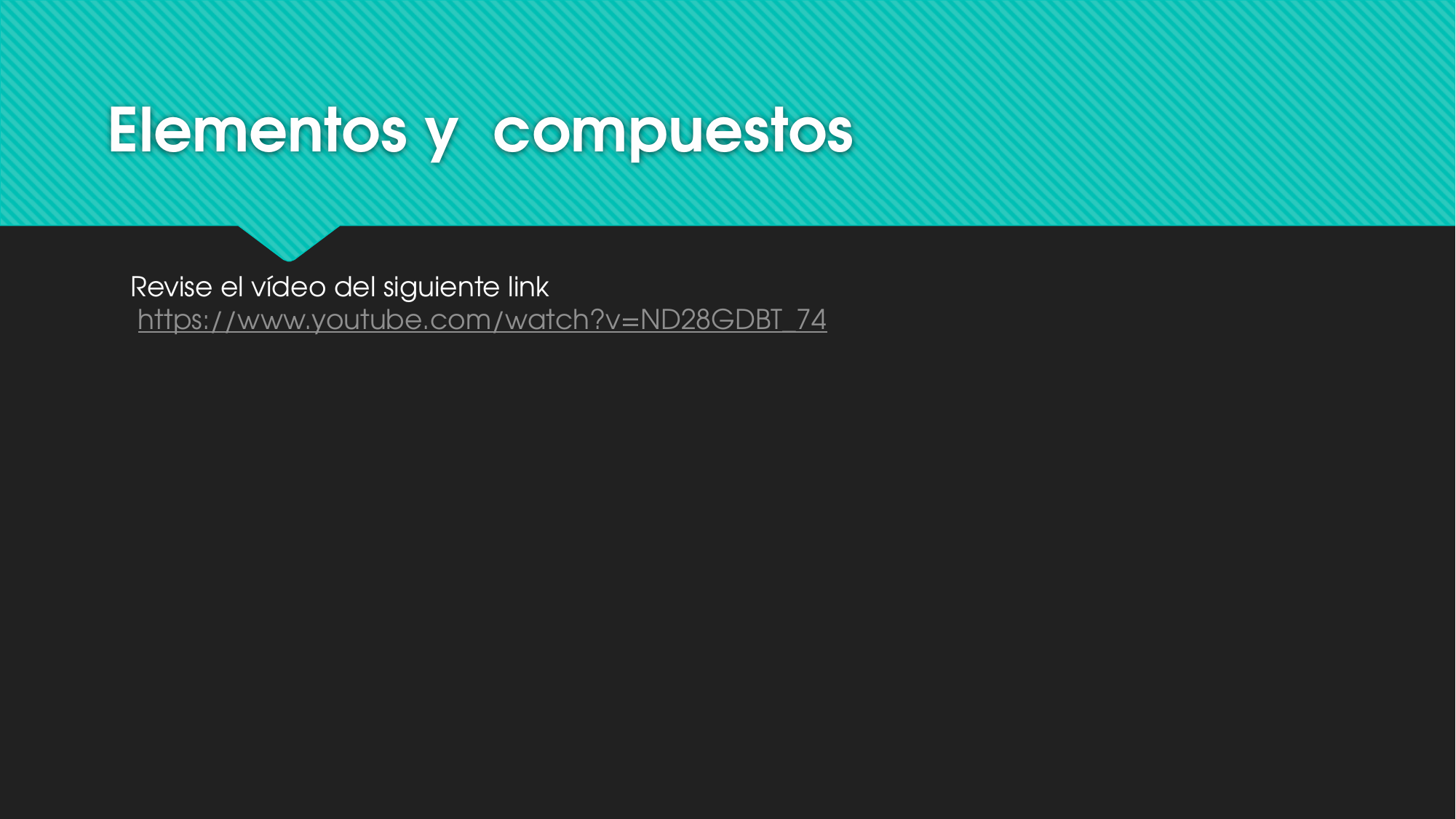

# Elementos y  compuestos
Revise el vídeo del siguiente link
 https://www.youtube.com/watch?v=ND28GDBT_74